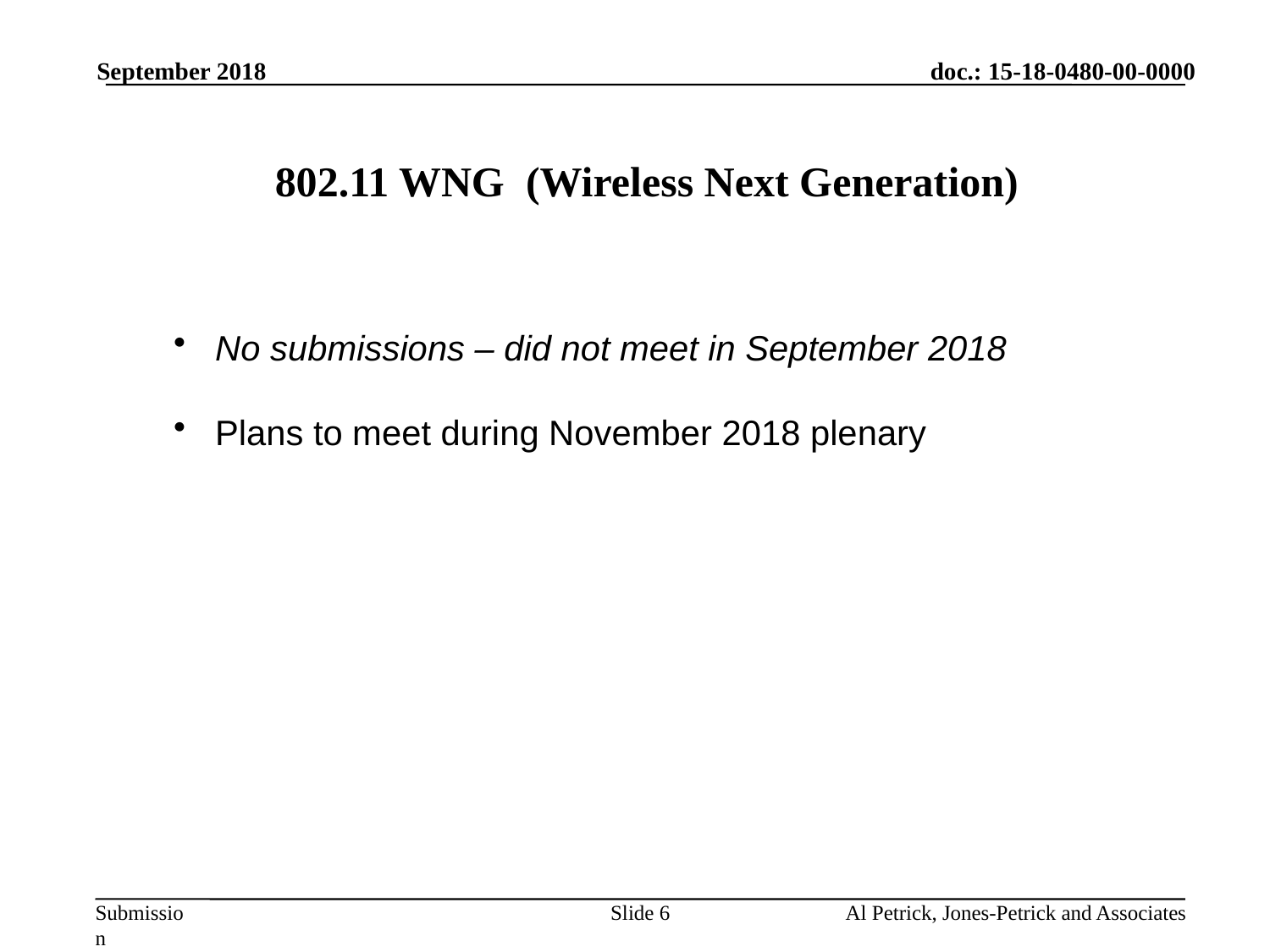

September 2018
# 802.11 WNG  (Wireless Next Generation)
 No submissions – did not meet in September 2018
 Plans to meet during November 2018 plenary

Slide 6
Al Petrick, Jones-Petrick and Associates